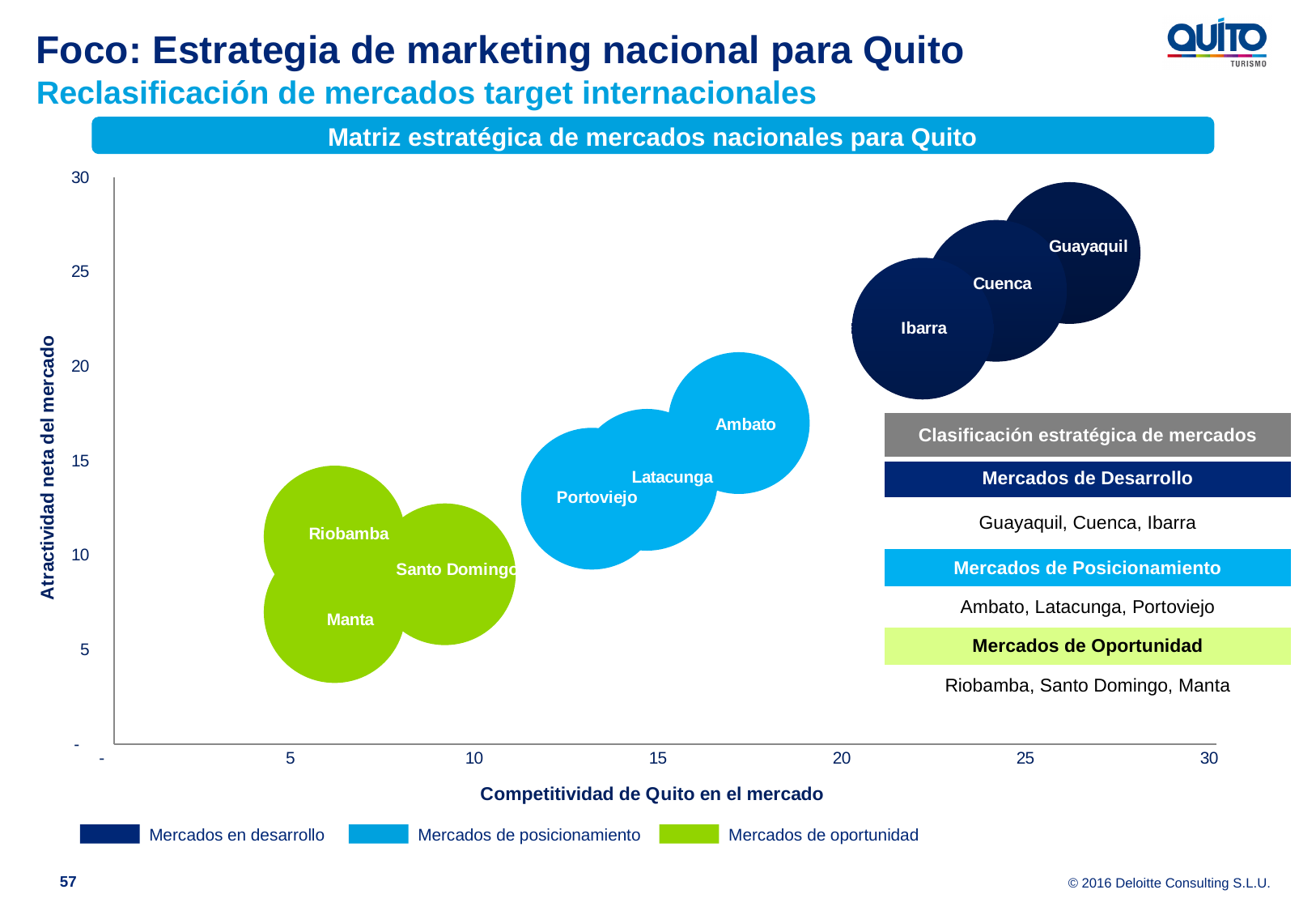

# Foco: Estrategia de marketing nacional para Quito Reclasificación de mercados target internacionales
Matriz estratégica de mercados nacionales para Quito

### Chart

| Category | Guayaquil | Cuenca | Ibarra | Ambato | Latacunga | Portoviejo | Santo Domingo | Manta | Riobamba |  |  |  |  |  |  |  | Mercado adicional |  |
|---|---|---|---|---|---|---|---|---|---|---|---|---|---|---|---|---|---|---|
| Clasificación estratégica de mercados |
| --- |
| Mercados de Desarrollo |
| Guayaquil, Cuenca, Ibarra |
| Mercados de Posicionamiento |
| Ambato, Latacunga, Portoviejo |
| Mercados de Oportunidad |
| Riobamba, Santo Domingo, Manta |

Mercados en desarrollo

Mercados de posicionamiento

Mercados de oportunidad
57